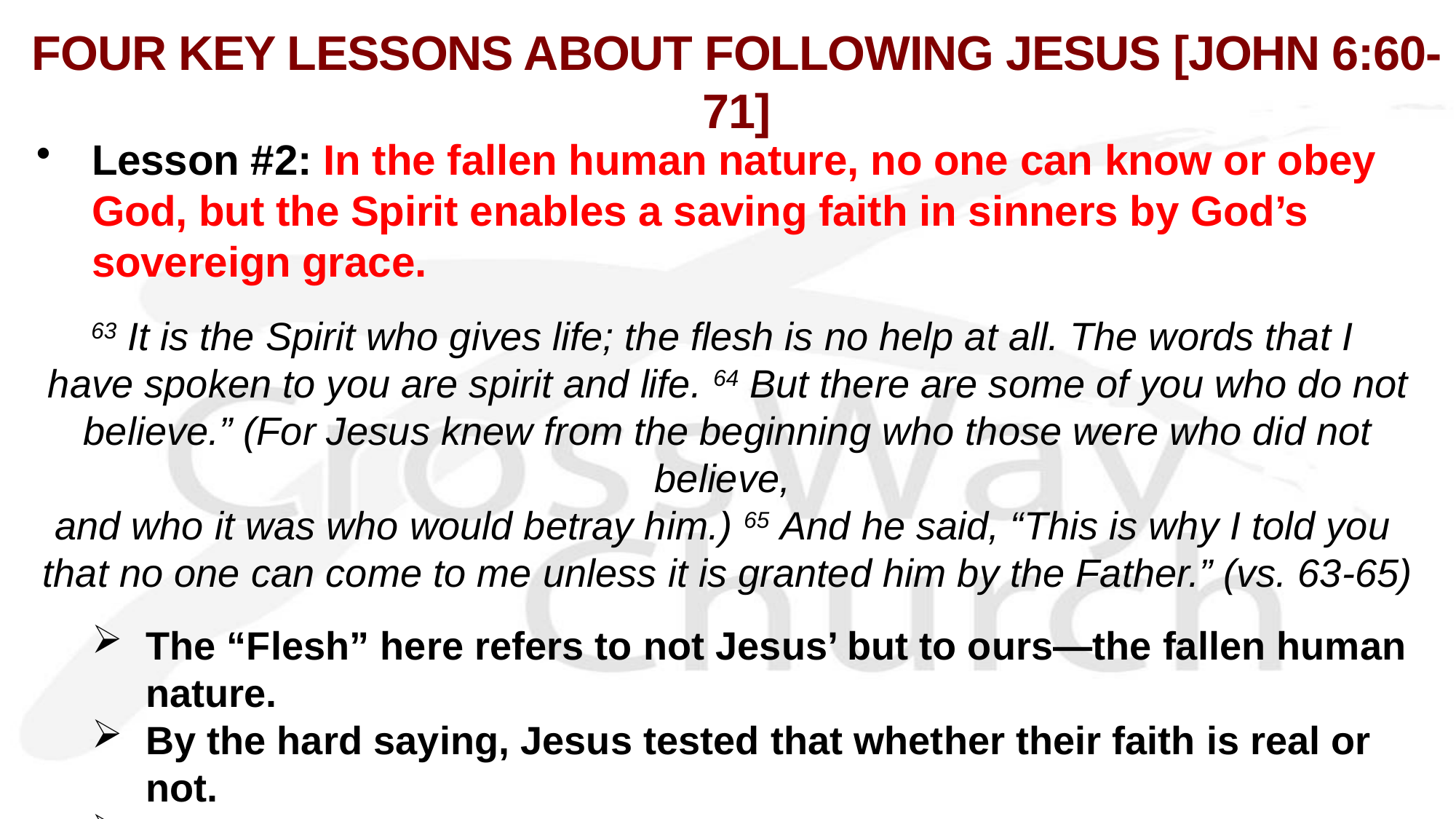

# FOUR KEY LESSONS ABOUT FOLLOWING JESUS [JOHN 6:60-71]
Lesson #2: In the fallen human nature, no one can know or obey God, but the Spirit enables a saving faith in sinners by God’s sovereign grace.

63 It is the Spirit who gives life; the flesh is no help at all. The words that I
have spoken to you are spirit and life. 64 But there are some of you who do not
believe.” (For Jesus knew from the beginning who those were who did not believe,
and who it was who would betray him.) 65 And he said, “This is why I told you 
that no one can come to me unless it is granted him by the Father.” (vs. 63-65)

The “Flesh” here refers to not Jesus’ but to ours—the fallen human nature.
By the hard saying, Jesus tested that whether their faith is real or not.
Jesus revealed two sound doctrines in this: (1) man’s total/pervasive depravity (= inability to come to God) and (2) irresistible grace (= God’s effectual calling of sinners by enabling a saving faith). Is this biblical? Yes!!!